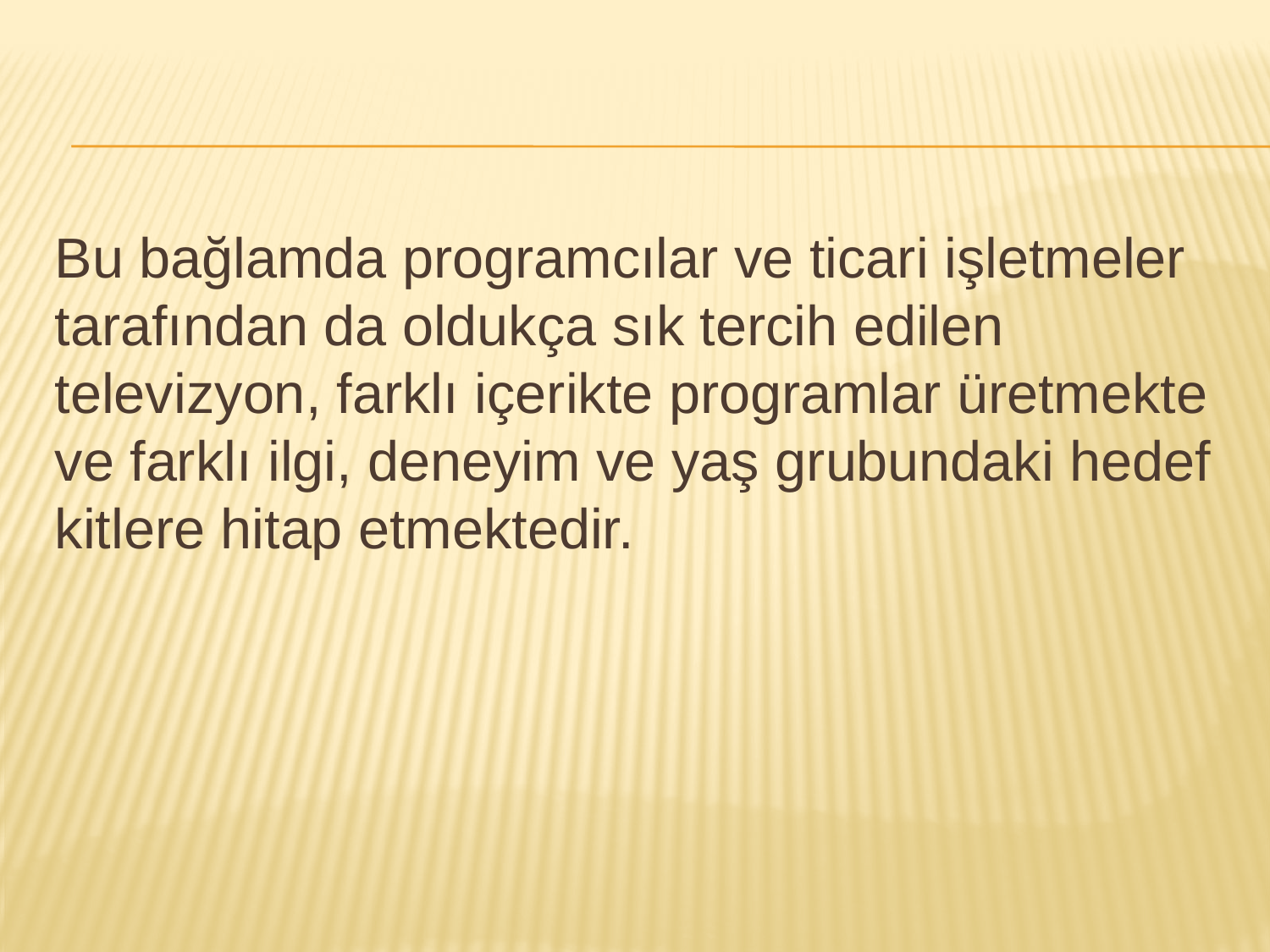

Bu bağlamda programcılar ve ticari işletmeler tarafından da oldukça sık tercih edilen televizyon, farklı içerikte programlar üretmekte ve farklı ilgi, deneyim ve yaş grubundaki hedef kitlere hitap etmektedir.